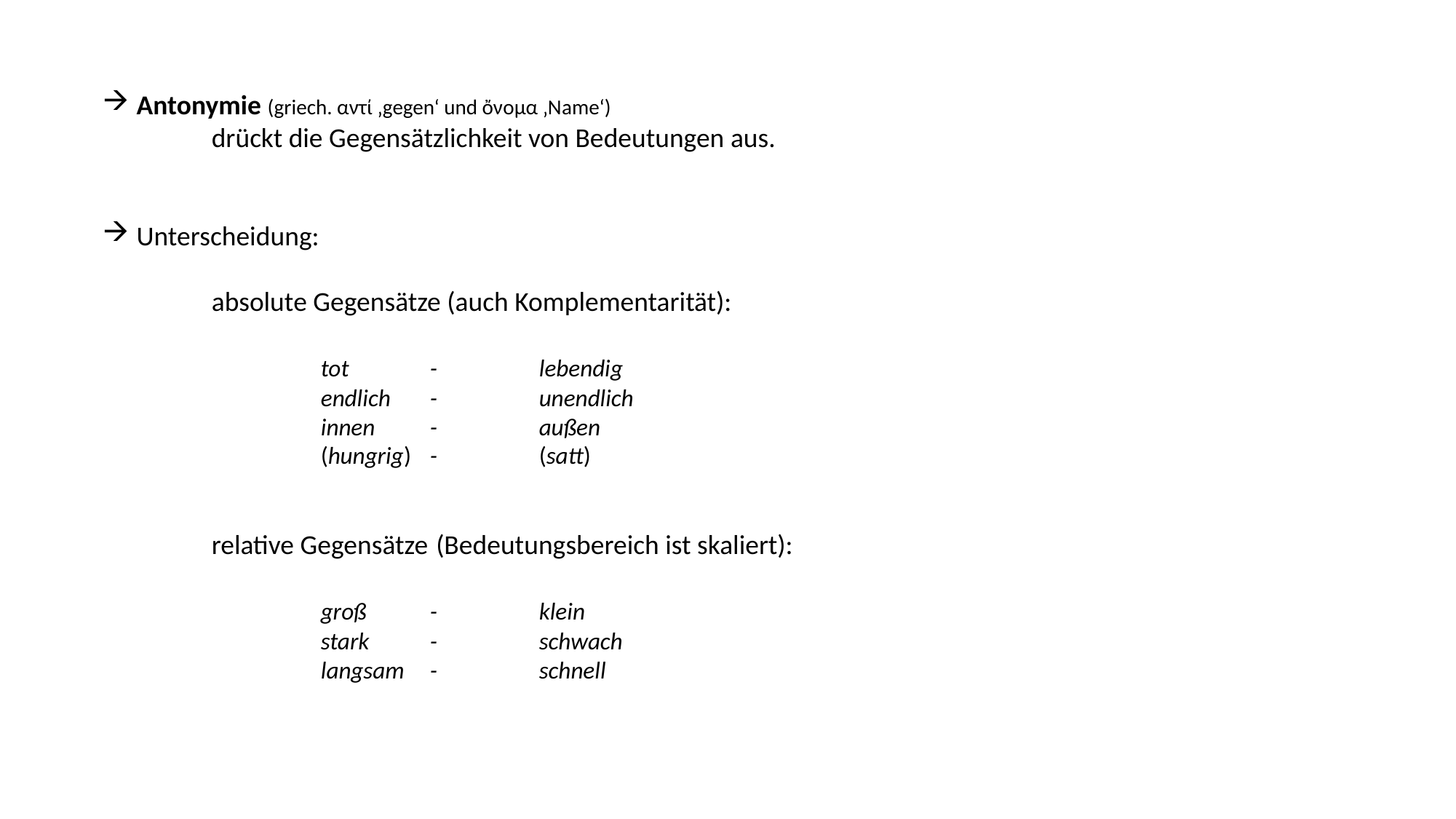

Antonymie (griech. αντί ‚gegen‘ und ὄνομα ‚Name‘)
	drückt die Gegensätzlichkeit von Bedeutungen aus.

Unterscheidung:

	absolute Gegensätze (auch Komplementarität):

		tot	-	lebendig
		endlich	-	unendlich
		innen	-	außen
		(hungrig)	-	(satt)

	relative Gegensätze	 (Bedeutungsbereich ist skaliert):

		groß	-	klein
		stark	-	schwach
		langsam	-	schnell